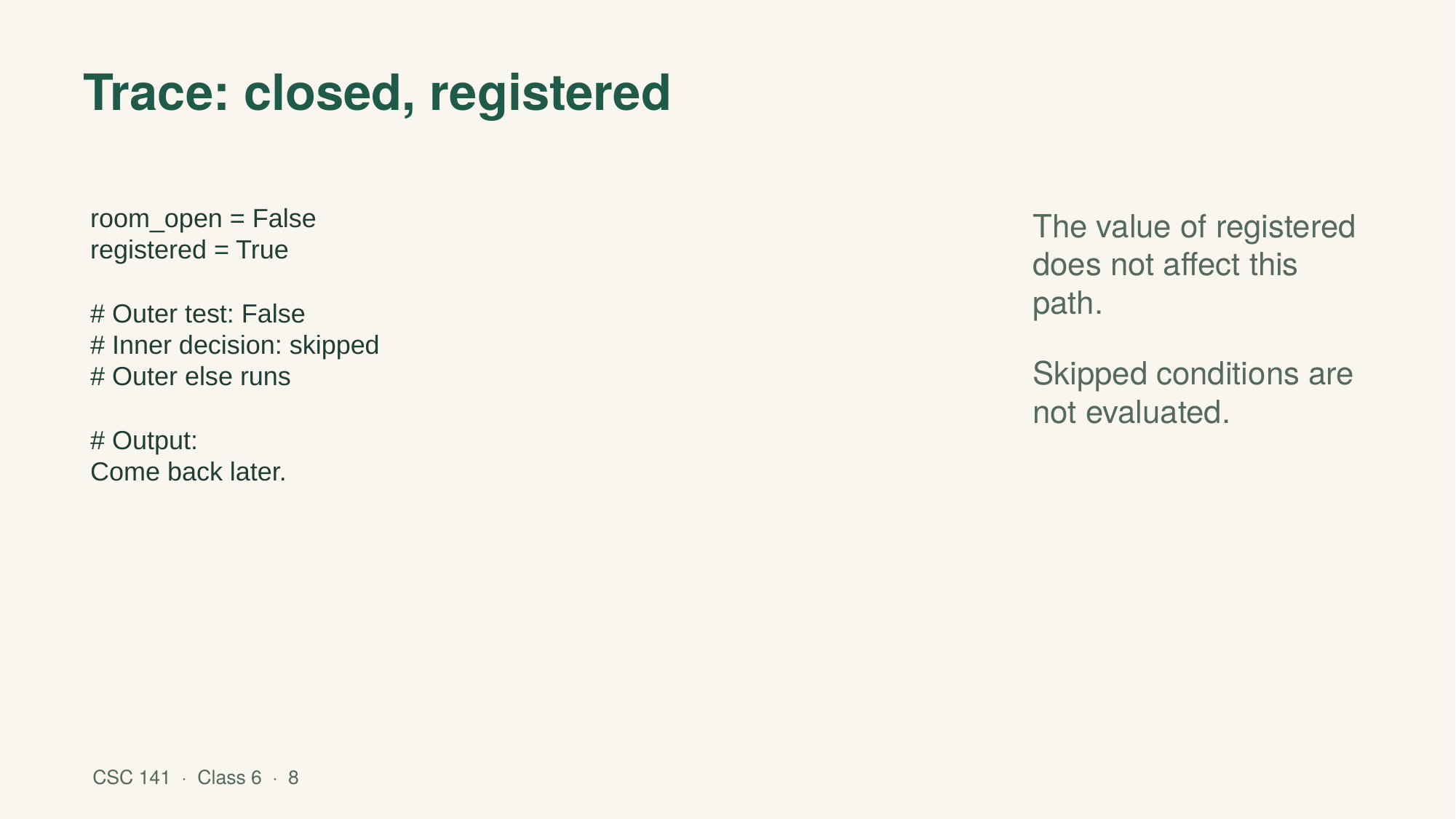

Trace: closed, registered
room_open = False
registered = True

# Outer test: False
# Inner decision: skipped
# Outer else runs

# Output:
Come back later.
The value of registered does not affect this path.

Skipped conditions are not evaluated.
CSC 141  ·  Class 6  ·  8